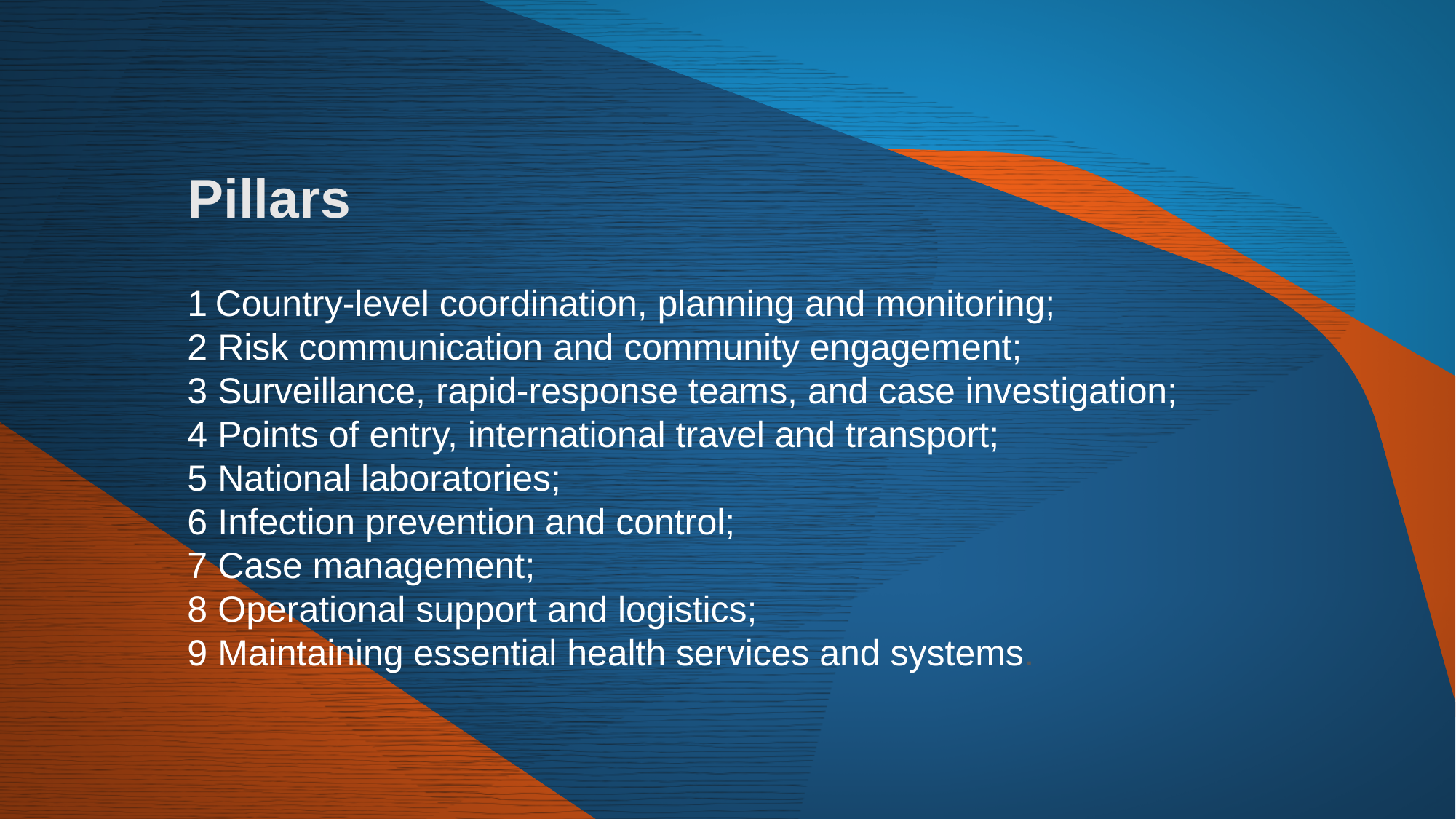

Pillars

1 Country‑level coordination, planning and monitoring;
2 Risk communication and community engagement;
3 Surveillance, rapid-response teams, and case investigation;
4 Points of entry, international travel and transport;
5 National laboratories;
6 Infection prevention and control;
7 Case management;
8 Operational support and logistics;
9 Maintaining essential health services and systems.